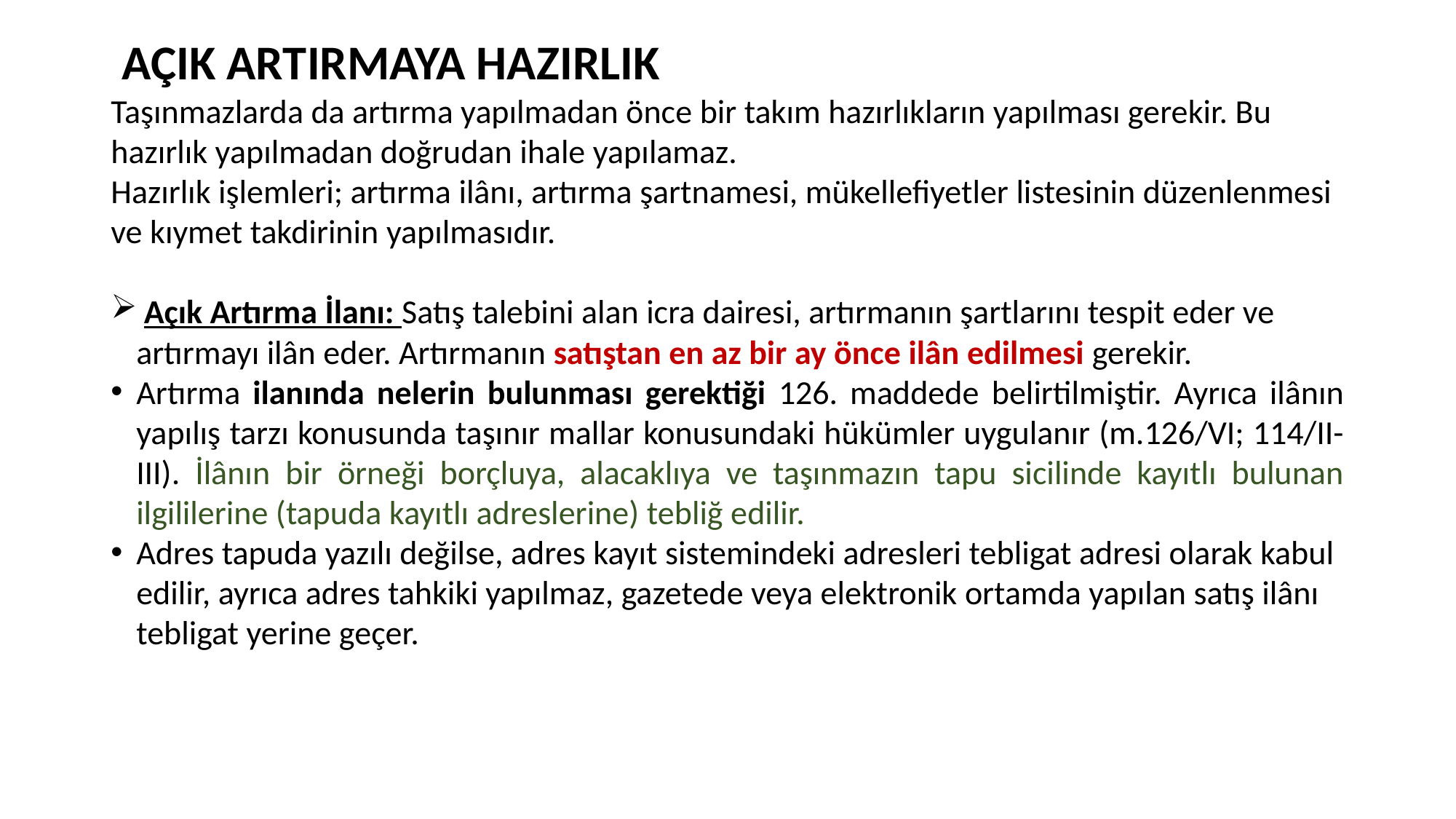

# AÇIK ARTIRMAYA HAZIRLIK
Taşınmazlarda da artırma yapılmadan önce bir takım hazırlıkların yapılması gerekir. Bu hazırlık yapılmadan doğrudan ihale yapılamaz.
Hazırlık işlemleri; artırma ilânı, artırma şartnamesi, mükellefiyetler listesinin düzenlenmesi ve kıymet takdirinin yapılmasıdır.

 Açık Artırma İlanı: Satış talebini alan icra dairesi, artırmanın şartlarını tespit eder ve artırmayı ilân eder. Artırmanın satıştan en az bir ay önce ilân edilmesi gerekir.
Artırma ilanında nelerin bulunması gerektiği 126. maddede belirtilmiştir. Ayrıca ilânın yapılış tarzı konusunda taşınır mallar konusundaki hükümler uygulanır (m.126/VI; 114/II-III). İlânın bir örneği borçluya, alacaklıya ve taşınmazın tapu sicilinde kayıtlı bulunan ilgililerine (tapuda kayıtlı adreslerine) tebliğ edilir.
Adres tapuda yazılı değilse, adres kayıt sistemindeki adresleri tebligat adresi olarak kabul edilir, ayrıca adres tahkiki yapılmaz, gazetede veya elektronik ortamda yapılan satış ilânı tebligat yerine geçer.